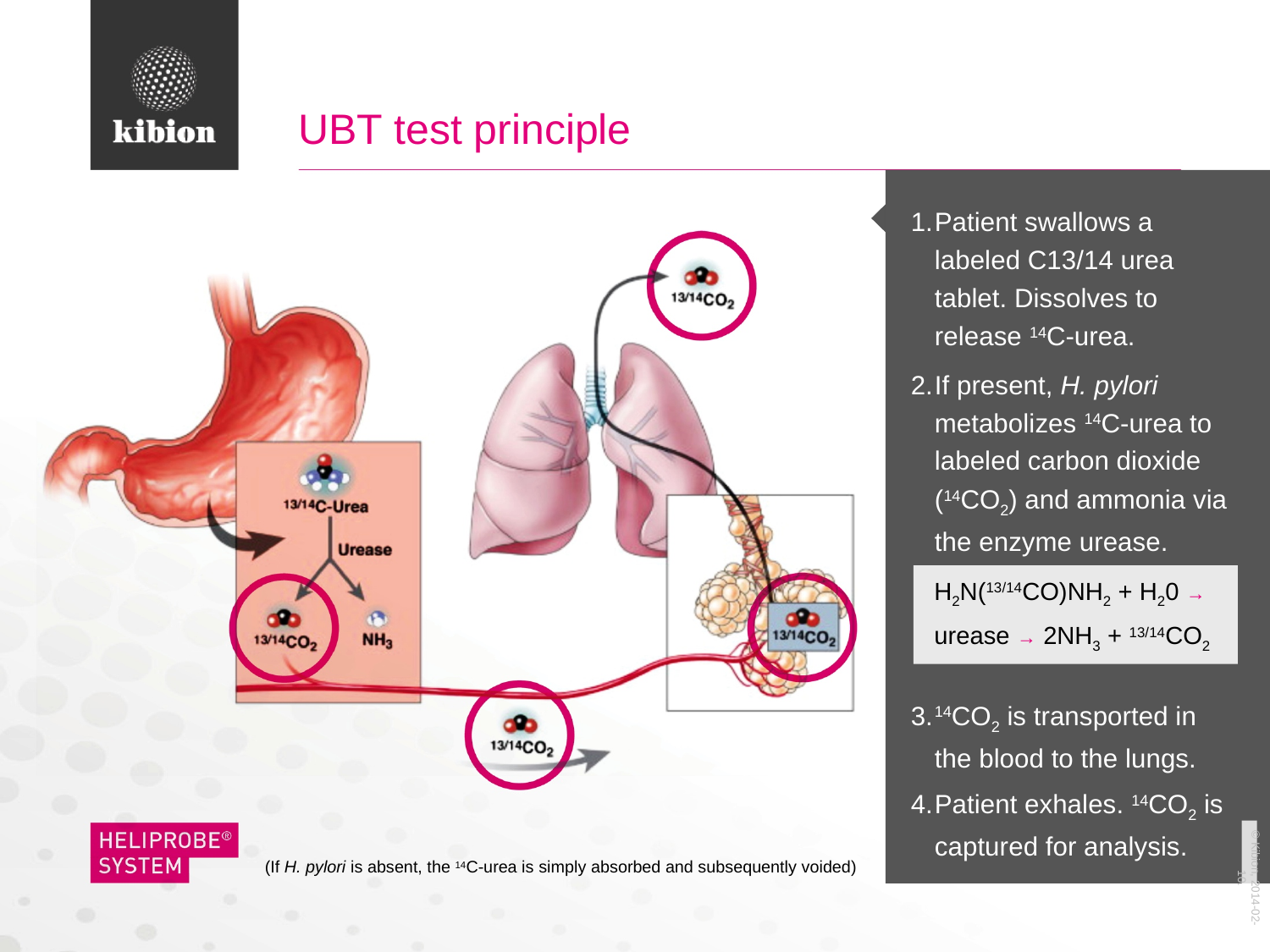

# UBT test principle
Patient swallows a
labeled C13/14 urea tablet. Dissolves to release 14C-urea.
If present, H. pylori metabolizes 14C-urea to labeled carbon dioxide (14CO2) and ammonia via the enzyme urease.

14CO2 is transported in the blood to the lungs.
Patient exhales. 14CO2 is captured for analysis.

H2N(13/14CO)NH2 + H20 →
urease → 2NH3 + 13/14CO2
(If H. pylori is absent, the 14C-urea is simply absorbed and subsequently voided)
© Kibion, 2014-02-10.